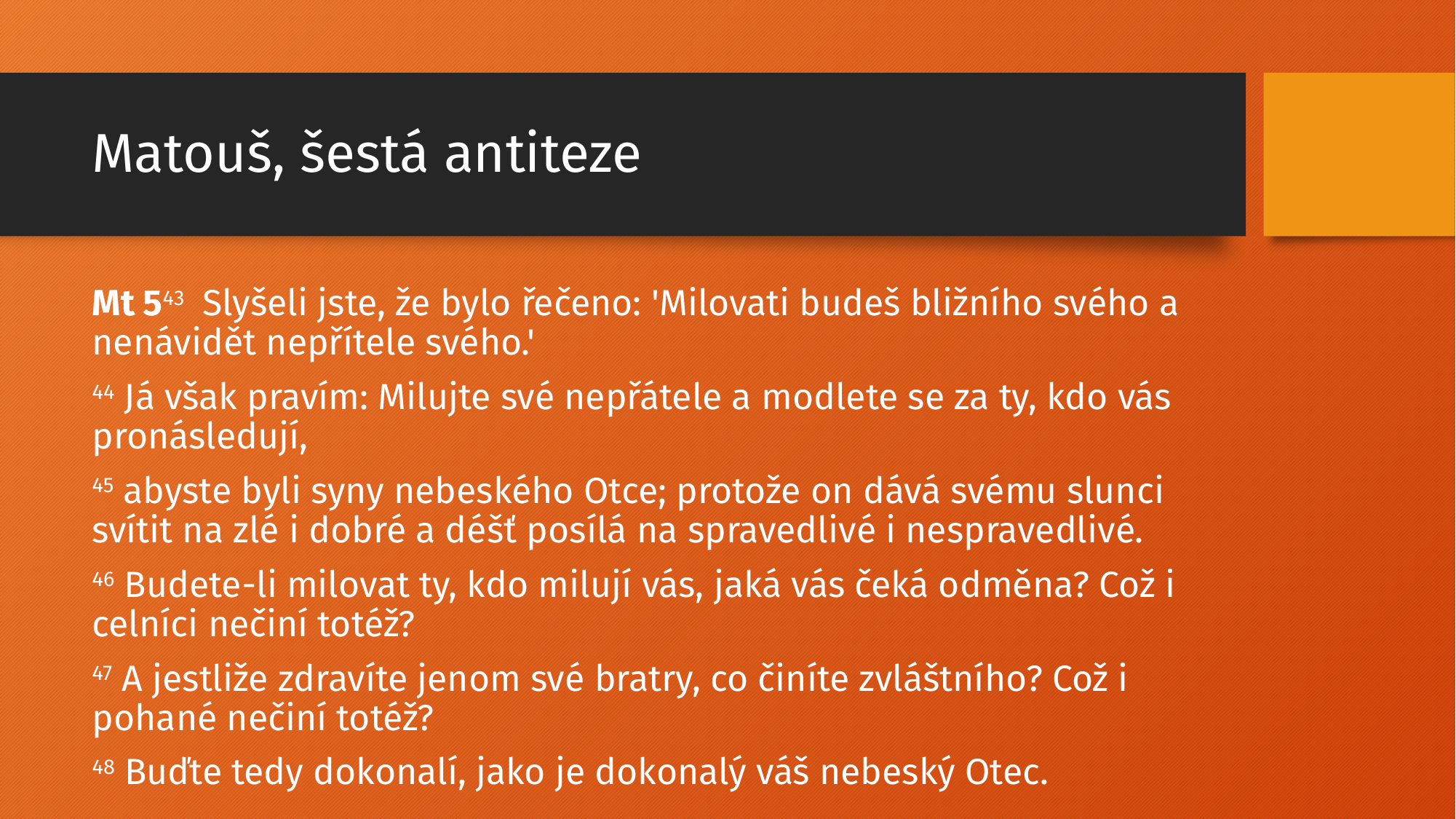

# Matouš, šestá antiteze
Mt 543  Slyšeli jste, že bylo řečeno: 'Milovati budeš bližního svého a nenávidět nepřítele svého.'
44 Já však pravím: Milujte své nepřátele a modlete se za ty, kdo vás pronásledují,
45 abyste byli syny nebeského Otce; protože on dává svému slunci svítit na zlé i dobré a déšť posílá na spravedlivé i nespravedlivé.
46 Budete-li milovat ty, kdo milují vás, jaká vás čeká odměna? Což i celníci nečiní totéž?
47 A jestliže zdravíte jenom své bratry, co činíte zvláštního? Což i pohané nečiní totéž?
48 Buďte tedy dokonalí, jako je dokonalý váš nebeský Otec.